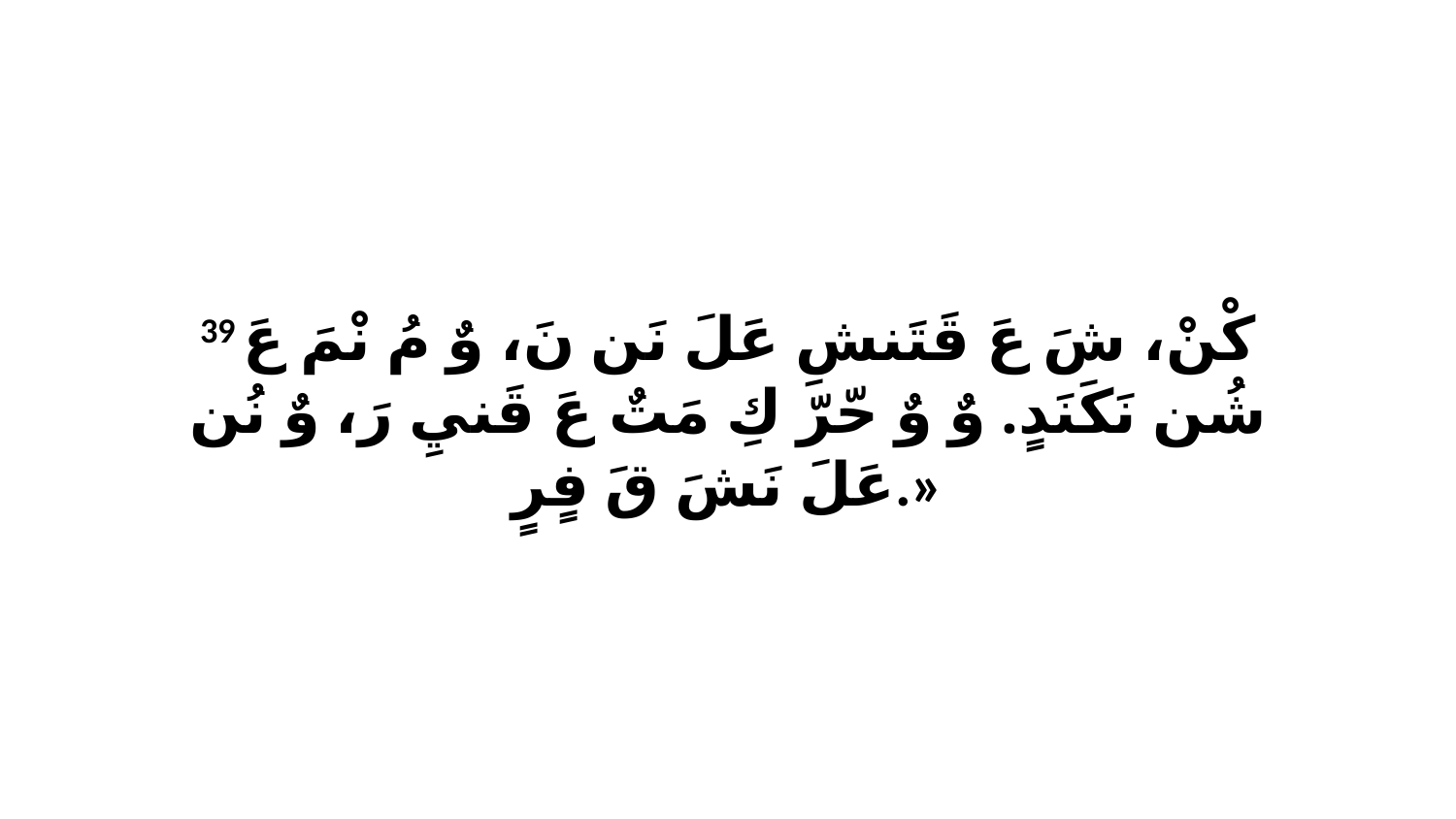

39 كْنْ، شَ عَ قَتَنشِ عَلَ نَن نَ، وٌ مُ نْمَ عَ شُن نَكَنَدٍ. وٌ وٌ حّرّ كِ مَتٌ عَ قَنيِ رَ، وٌ نُن عَلَ نَشَ قَ فٍرٍ.»